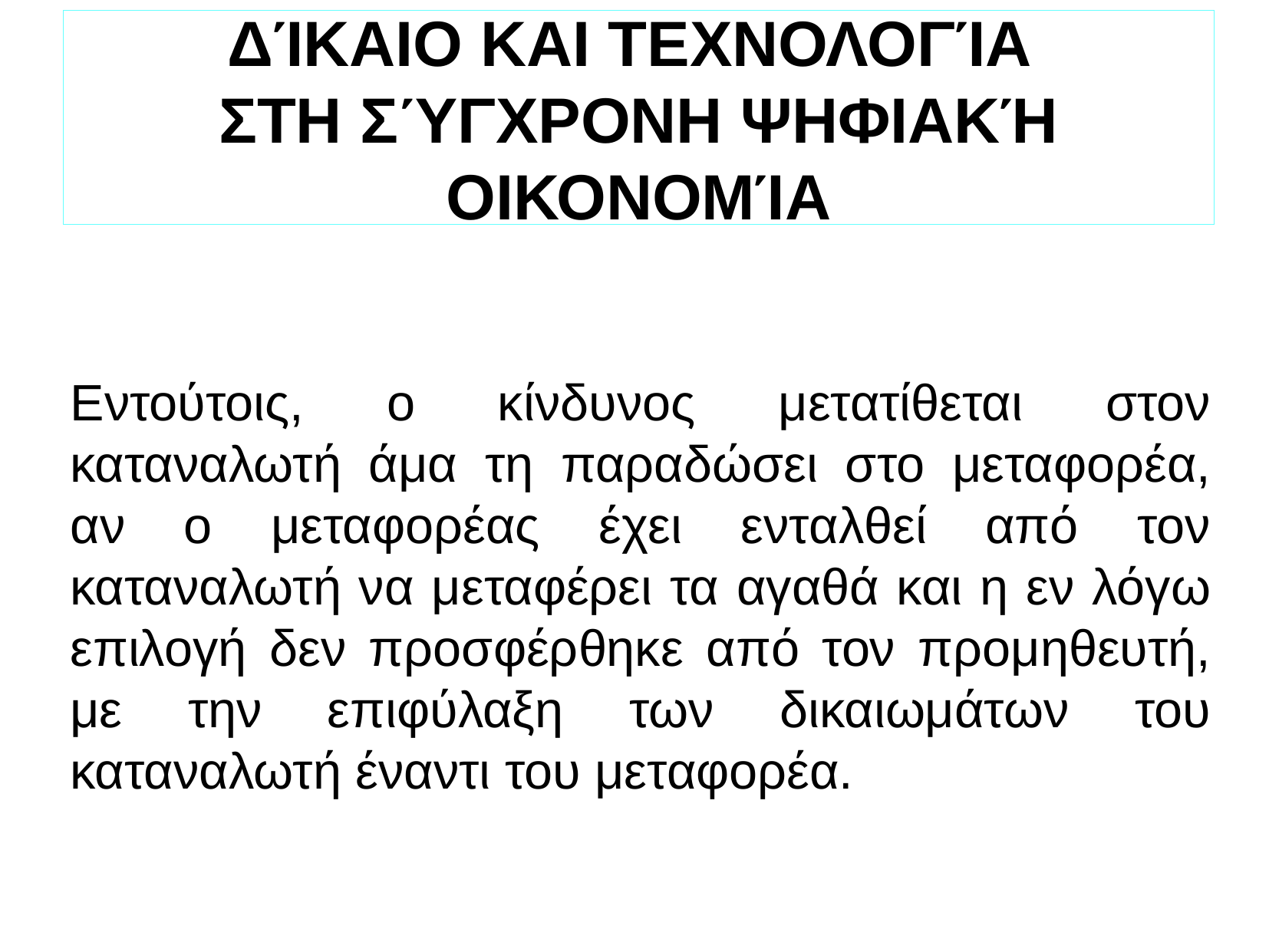

ΔΊΚΑΙΟ ΚΑΙ ΤΕΧΝΟΛΟΓΊΑ
ΣΤΗ ΣΎΓΧΡΟΝΗ ΨΗΦΙΑΚΉ ΟΙΚΟΝΟΜΊΑ
Εντούτοις, ο κίνδυνος μετατίθεται στον καταναλωτή άμα τη παραδώσει στο μεταφορέα, αν ο μεταφορέας έχει ενταλθεί από τον καταναλωτή να μεταφέρει τα αγαθά και η εν λόγω επιλογή δεν προσφέρθηκε από τον προμηθευτή, με την επιφύλαξη των δικαιωμάτων του καταναλωτή έναντι του μεταφορέα.